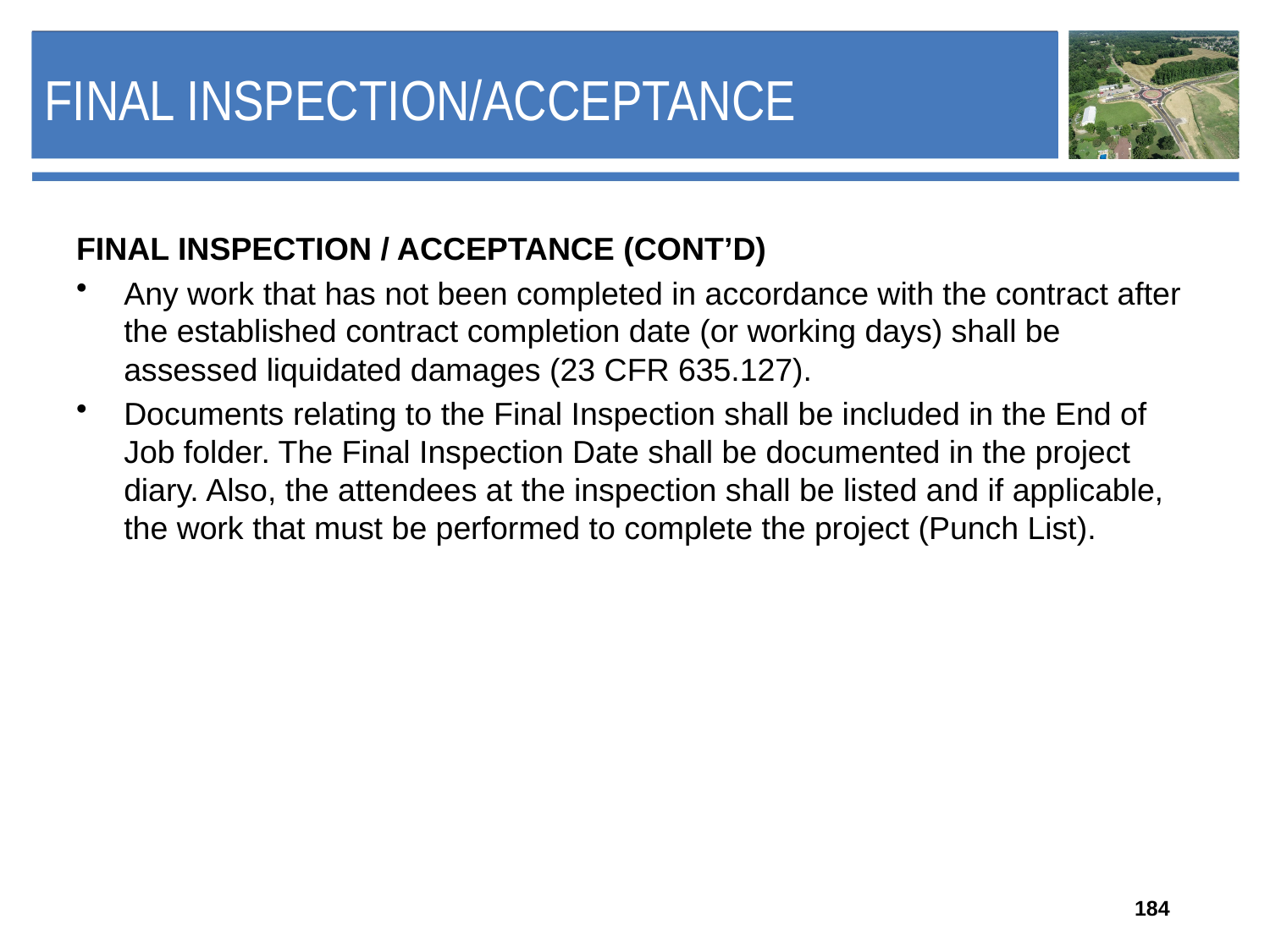

# Final Inspection/Acceptance
FINAL INSPECTION / ACCEPTANCE (CONT’D)
Any work that has not been completed in accordance with the contract after the established contract completion date (or working days) shall be assessed liquidated damages (23 CFR 635.127).
Documents relating to the Final Inspection shall be included in the End of Job folder. The Final Inspection Date shall be documented in the project diary. Also, the attendees at the inspection shall be listed and if applicable, the work that must be performed to complete the project (Punch List).
184